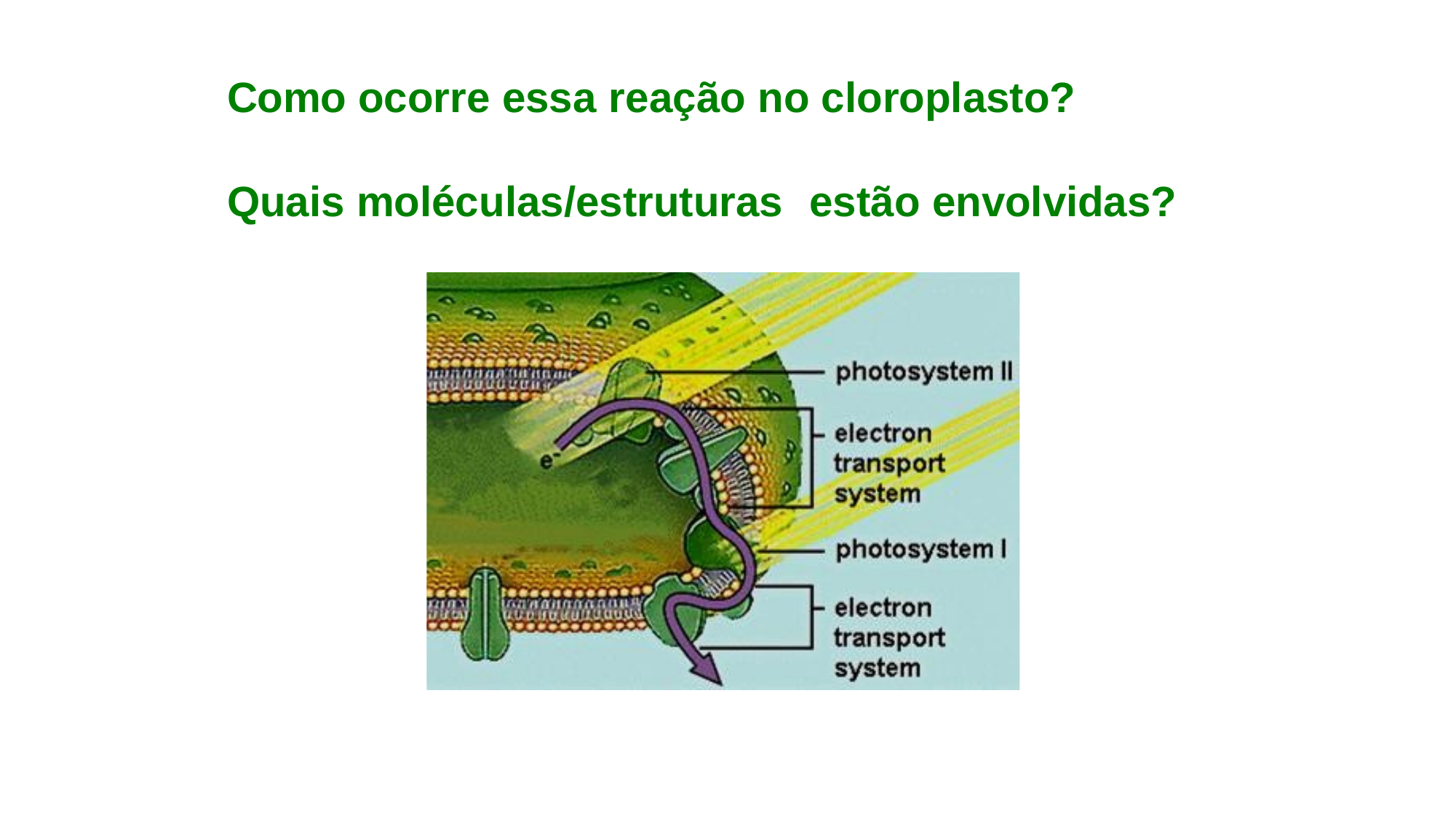

Como ocorre essa reação no cloroplasto?

Quais moléculas/estruturas	estão envolvidas?